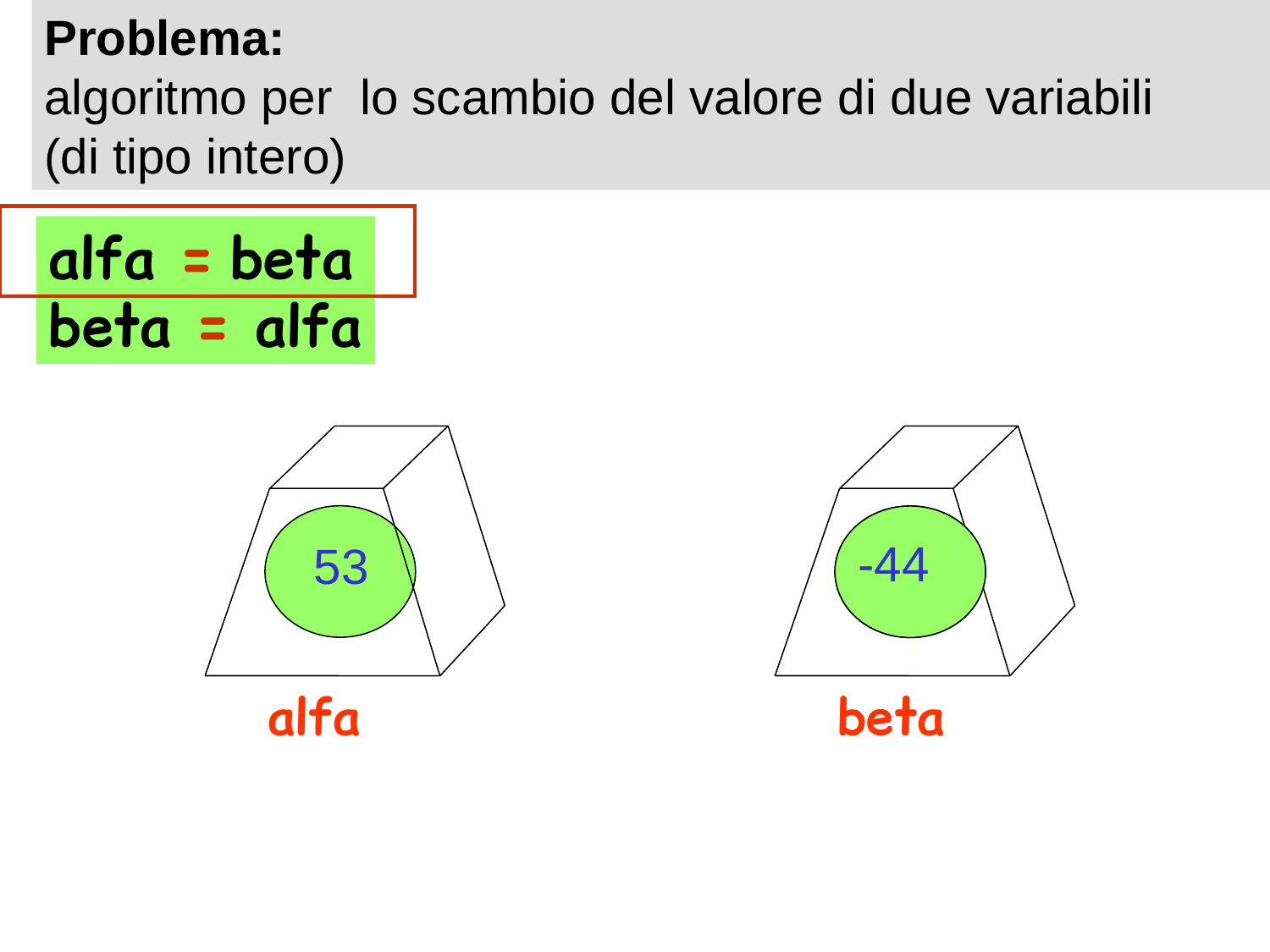

Problema:
algoritmo per  lo scambio del valore di due variabili
(di tipo intero)

alfa = beta
beta = alfa

53

-44

-44
alfa
beta